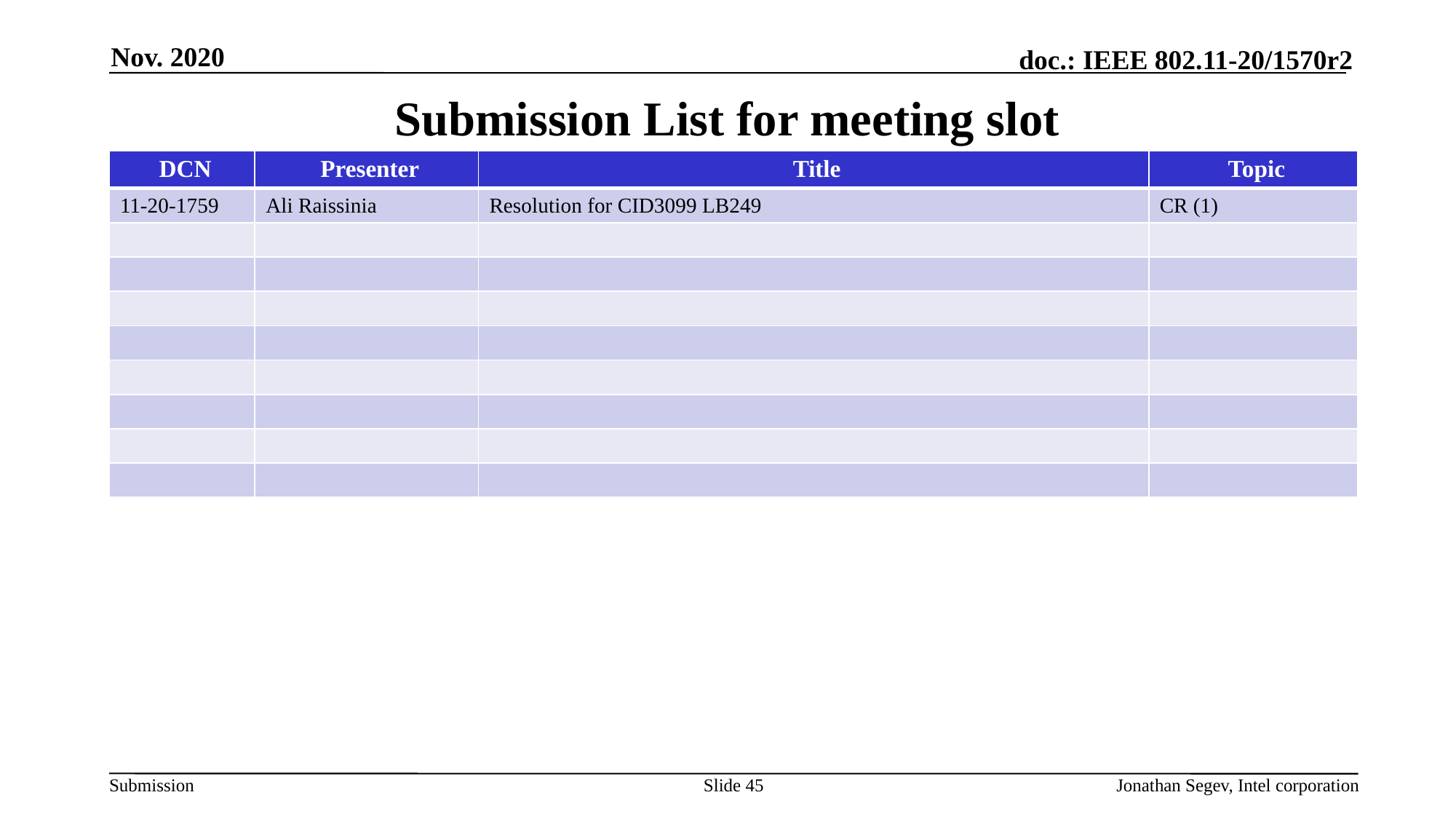

Nov. 2020
# Submission List for meeting slot
| DCN | Presenter | Title | Topic |
| --- | --- | --- | --- |
| 11-20-1759 | Ali Raissinia | Resolution for CID3099 LB249 | CR (1) |
|  |  |  |  |
|  |  |  |  |
|  |  |  |  |
|  |  |  |  |
|  |  |  |  |
|  |  |  |  |
|  |  |  |  |
|  |  |  |  |
Slide 45
Jonathan Segev, Intel corporation